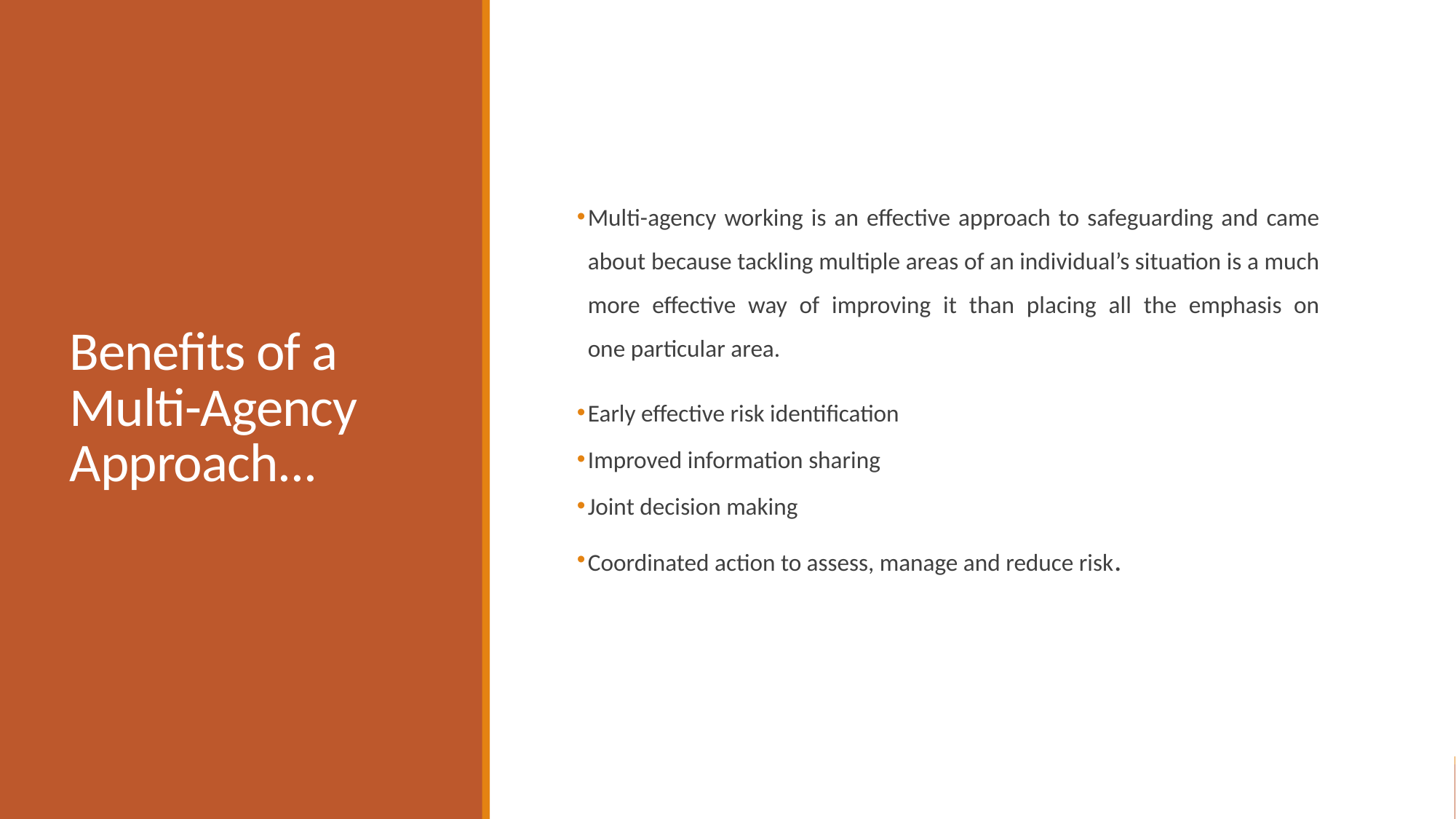

# Benefits of a Multi-Agency Approach...
Multi-agency working is an effective approach to safeguarding and came about because tackling multiple areas of an individual’s situation is a much more effective way of improving it than placing all the emphasis on one particular area.
Early effective risk identification
Improved information sharing
Joint decision making
Coordinated action to assess, manage and reduce risk.